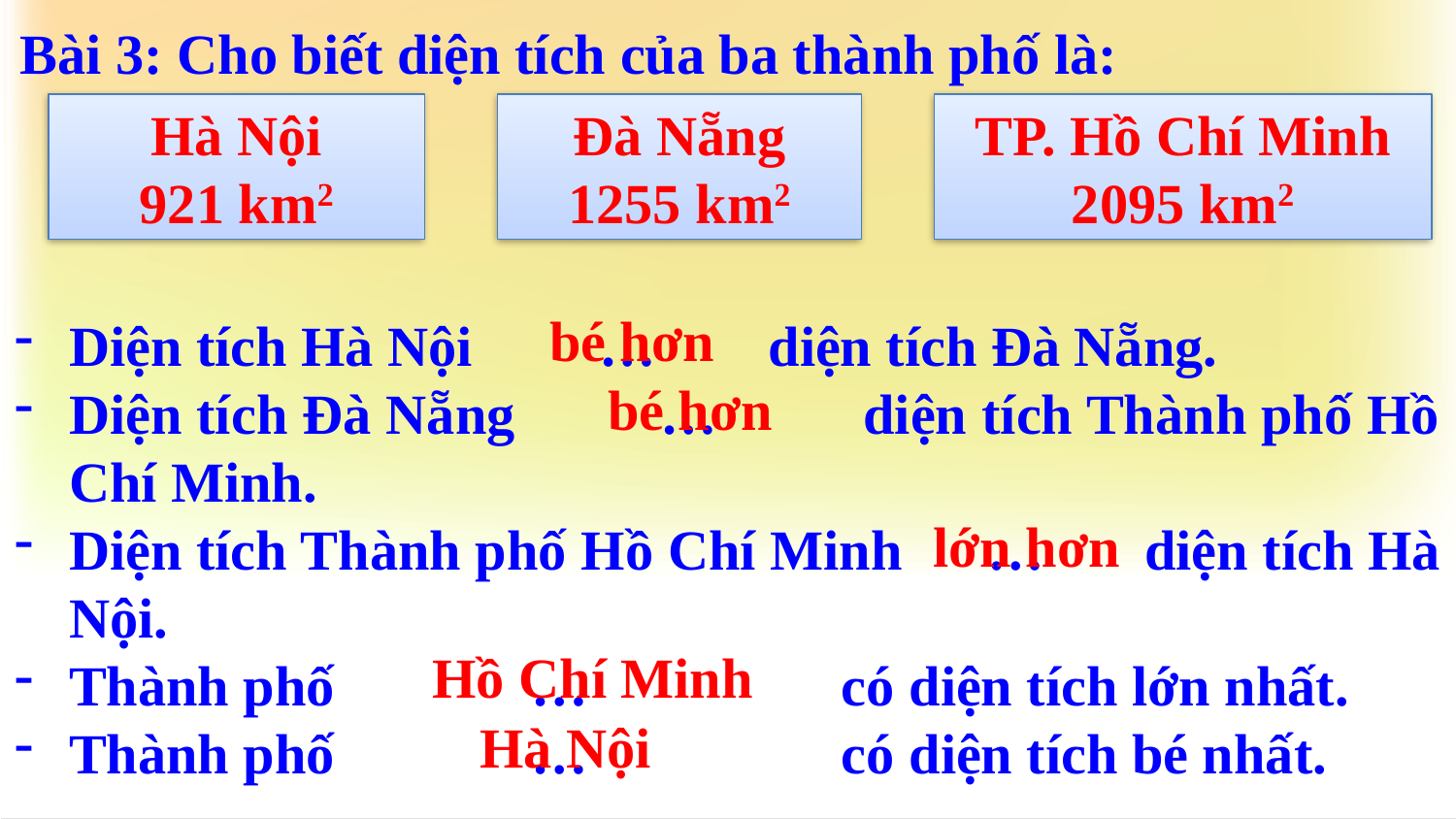

Bài 3: Cho biết diện tích của ba thành phố là:
Hà Nội
921 km2
Đà Nẵng
1255 km2
TP. Hồ Chí Minh
2095 km2
bé hơn
Diện tích Hà Nội         …        diện tích Đà Nẵng.
Diện tích Đà Nẵng          …          diện tích Thành phố Hồ Chí Minh.
Diện tích Thành phố Hồ Chí Minh      …       diện tích Hà Nội.
Thành phố              …                  có diện tích lớn nhất.
Thành phố              …                  có diện tích bé nhất.
bé hơn
lớn hơn
Hồ Chí Minh
Hà Nội